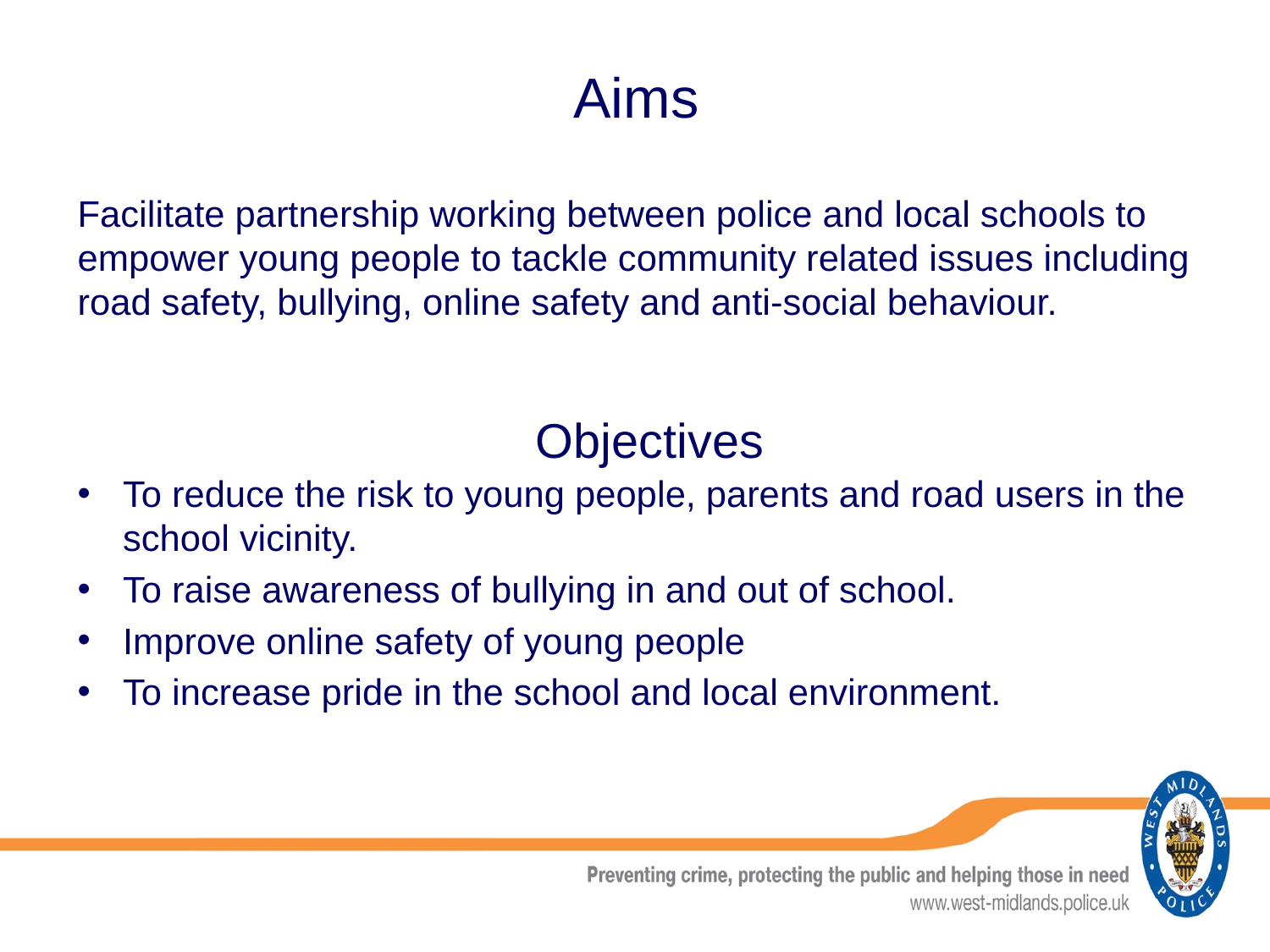

# Aims

Facilitate partnership working between police and local schools to empower young people to tackle community related issues including road safety, bullying, online safety and anti-social behaviour.

To reduce the risk to young people, parents and road users in the school vicinity.
To raise awareness of bullying in and out of school.
Improve online safety of young people
To increase pride in the school and local environment.

Objectives